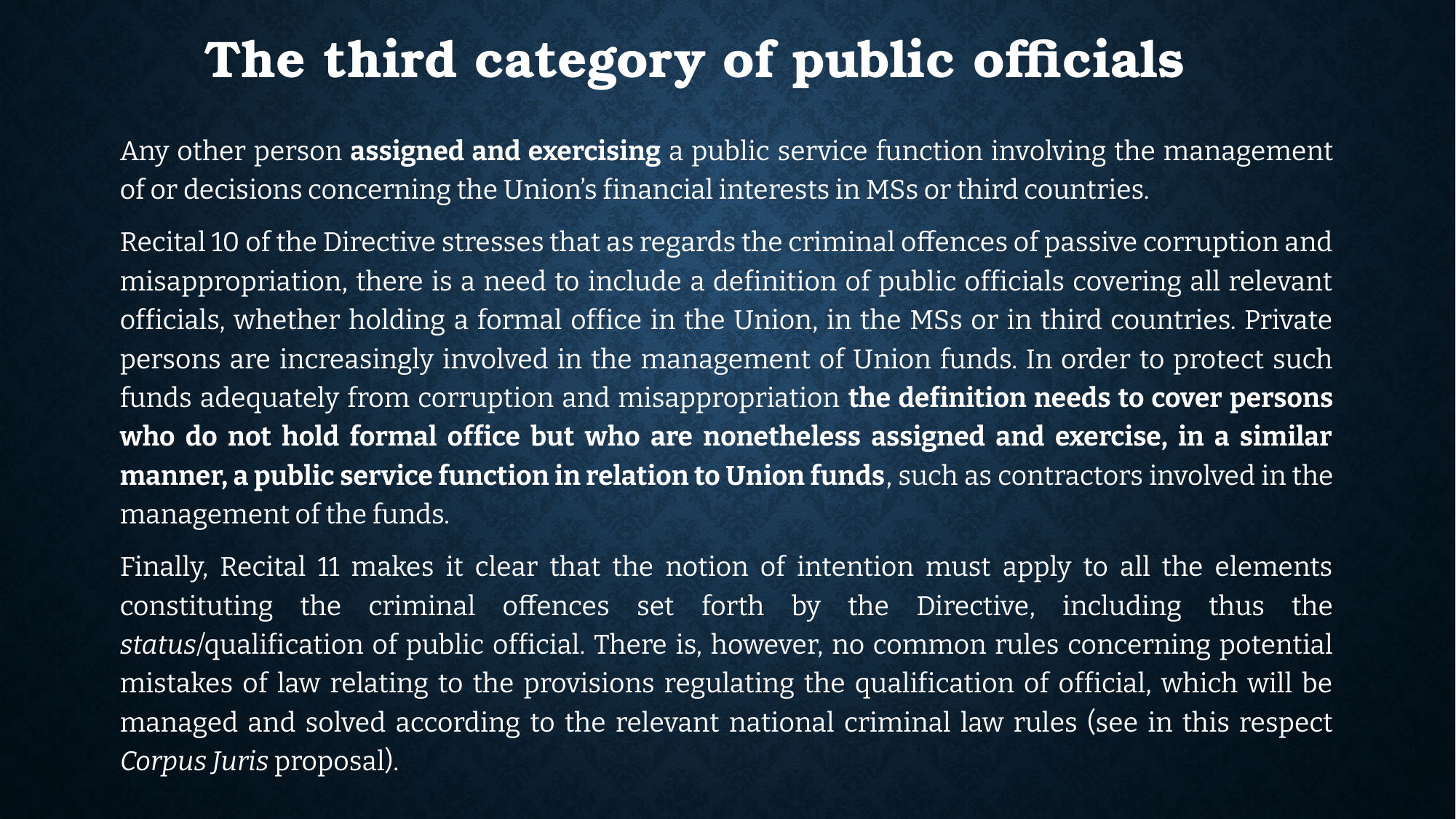

# The third category of public officials
Any other person assigned and exercising a public service function involving the management of or decisions concerning the Union’s financial interests in MSs or third countries.
Recital 10 of the Directive stresses that as regards the criminal offences of passive corruption and misappropriation, there is a need to include a definition of public officials covering all relevant officials, whether holding a formal office in the Union, in the MSs or in third countries. Private persons are increasingly involved in the management of Union funds. In order to protect such funds adequately from corruption and misappropriation the definition needs to cover persons who do not hold formal office but who are nonetheless assigned and exercise, in a similar manner, a public service function in relation to Union funds, such as contractors involved in the management of the funds.
Finally, Recital 11 makes it clear that the notion of intention must apply to all the elements constituting the criminal offences set forth by the Directive, including thus the status/qualification of public official. There is, however, no common rules concerning potential mistakes of law relating to the provisions regulating the qualification of official, which will be managed and solved according to the relevant national criminal law rules (see in this respect Corpus Juris proposal).